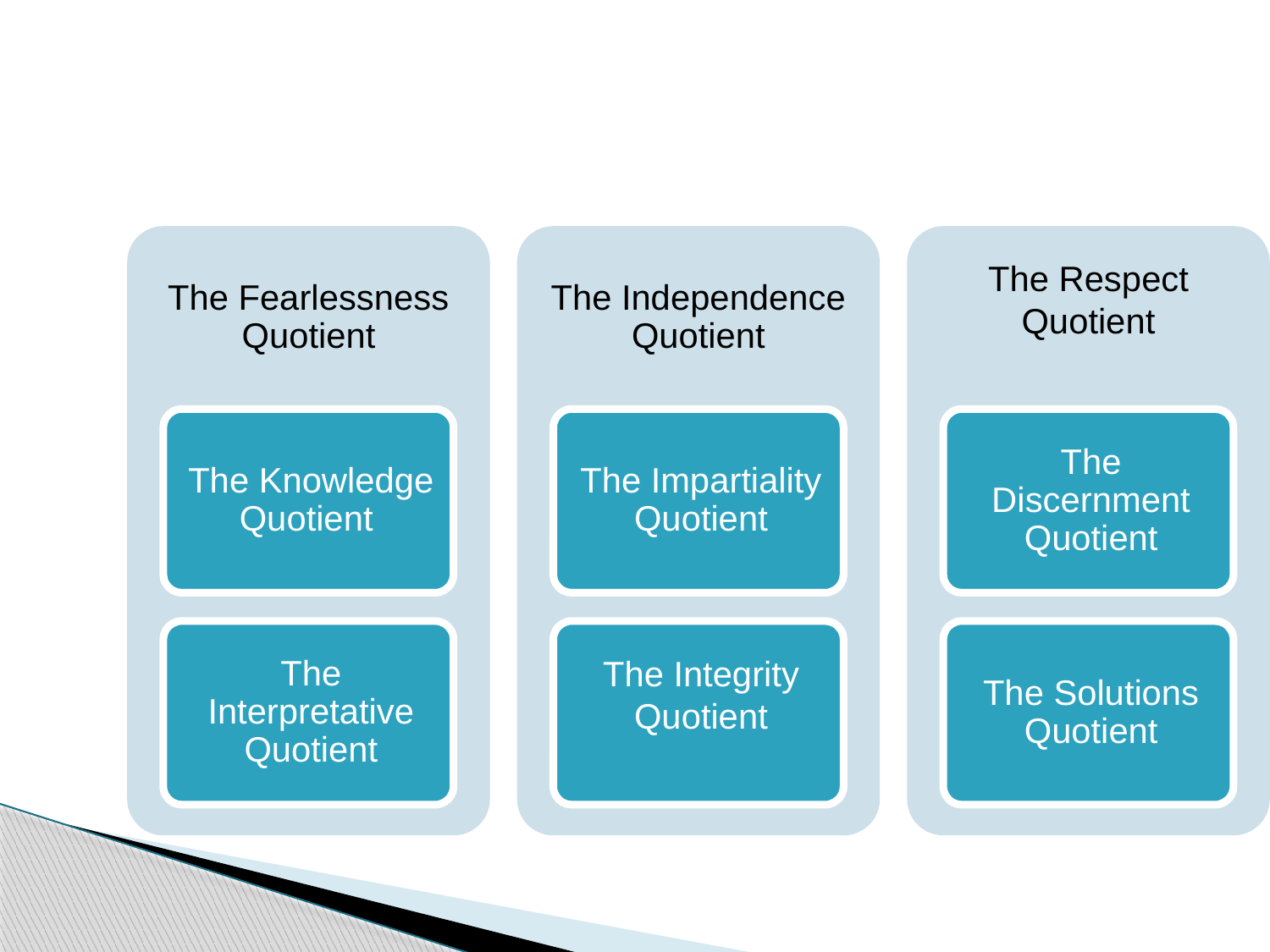

The Fearlessness Quotient
The Knowledge Quotient
The Interpretative Quotient
The Independence Quotient
The Impartiality Quotient
The Integrity Quotient

The Respect Quotient

The Discernment Quotient
The Solutions Quotient